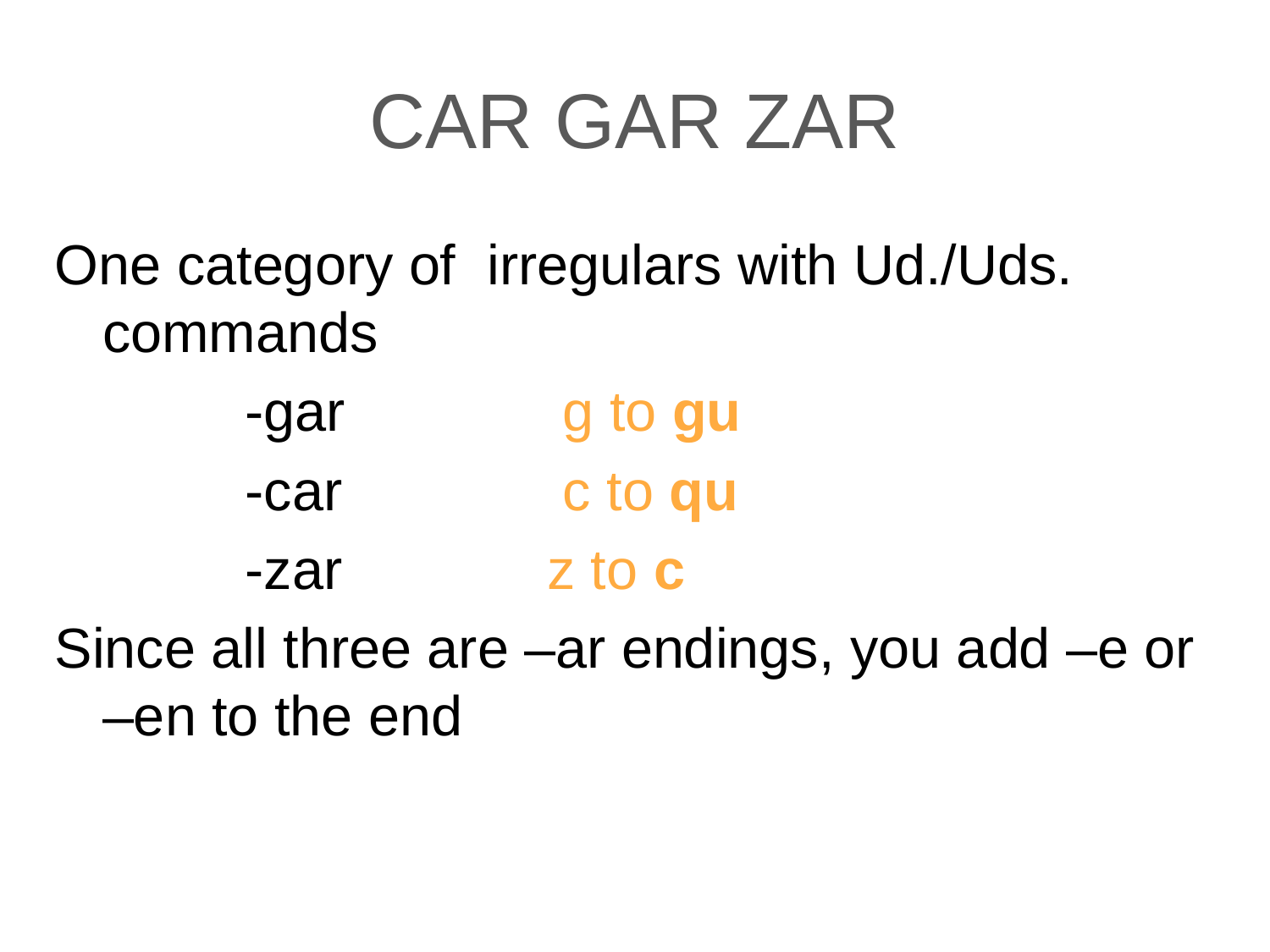

CAR GAR ZAR
One category of  irregulars with Ud./Uds. commands
-gar		g to gu
-car		c to qu
-zar		z to c
Since all three are –ar endings, you add –e or –en to the end